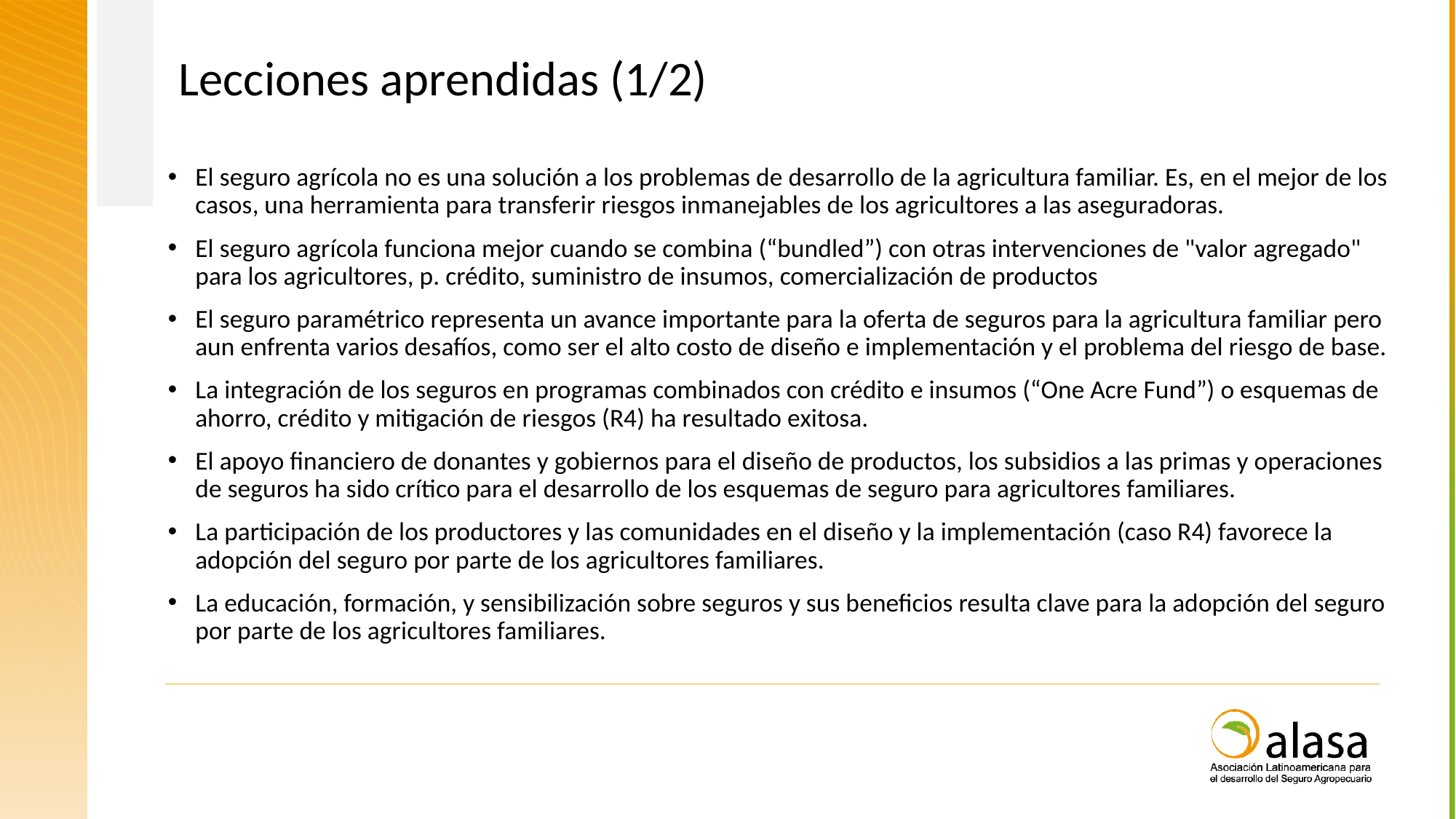

Lecciones aprendidas (1/2)

El seguro agrícola no es una solución a los problemas de desarrollo de la agricultura familiar. Es, en el mejor de los casos, una herramienta para transferir riesgos inmanejables de los agricultores a las aseguradoras.
El seguro agrícola funciona mejor cuando se combina (“bundled”) con otras intervenciones de "valor agregado" para los agricultores, p. crédito, suministro de insumos, comercialización de productos
El seguro paramétrico representa un avance importante para la oferta de seguros para la agricultura familiar pero aun enfrenta varios desafíos, como ser el alto costo de diseño e implementación y el problema del riesgo de base.
La integración de los seguros en programas combinados con crédito e insumos (“One Acre Fund”) o esquemas de ahorro, crédito y mitigación de riesgos (R4) ha resultado exitosa.
El apoyo financiero de donantes y gobiernos para el diseño de productos, los subsidios a las primas y operaciones de seguros ha sido crítico para el desarrollo de los esquemas de seguro para agricultores familiares.
La participación de los productores y las comunidades en el diseño y la implementación (caso R4) favorece la adopción del seguro por parte de los agricultores familiares.
La educación, formación, y sensibilización sobre seguros y sus beneficios resulta clave para la adopción del seguro por parte de los agricultores familiares.